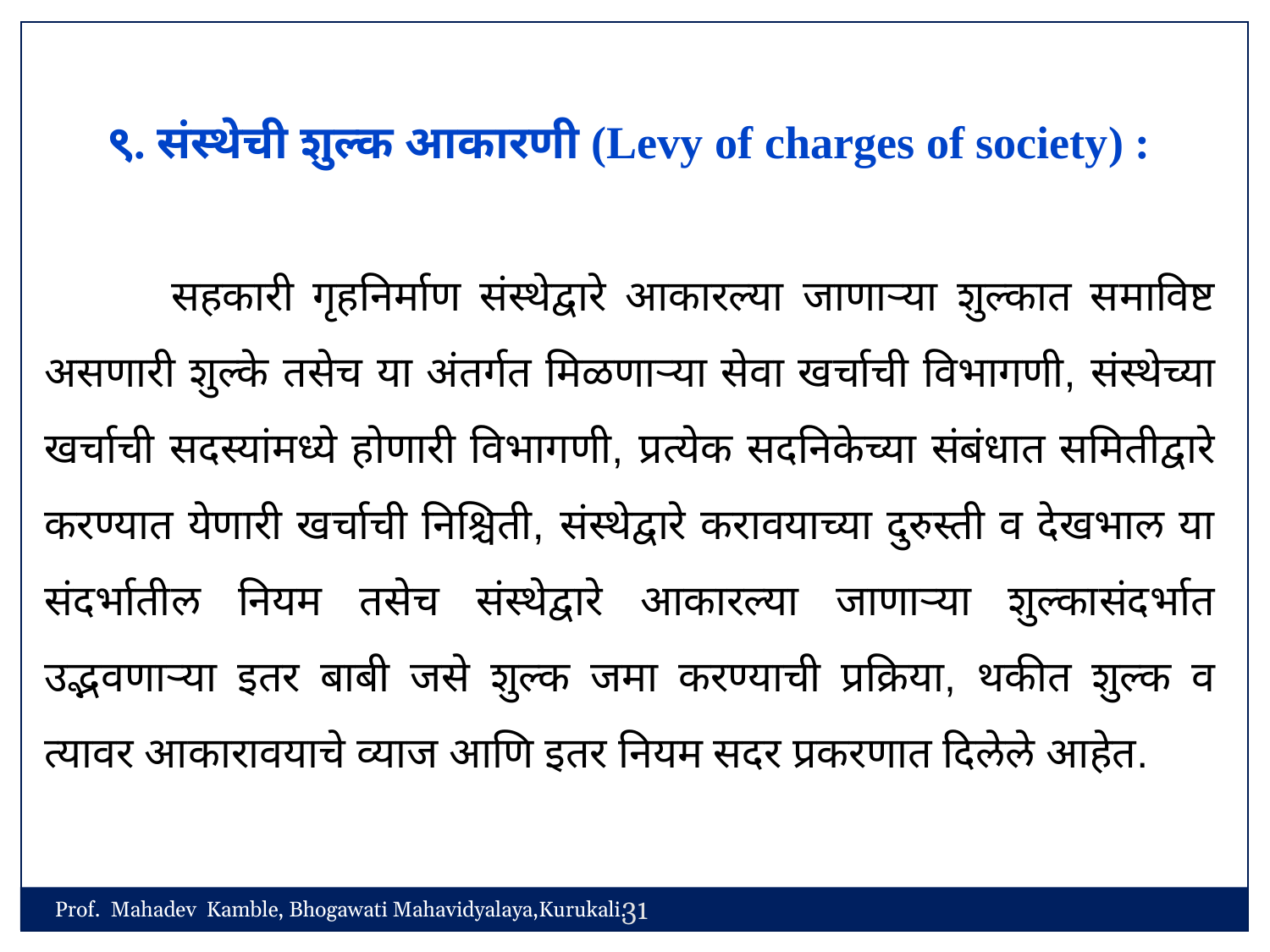

९. संस्थेची शुल्क आकारणी (Levy of charges of society) :

	सहकारी गृहनिर्माण संस्थेद्वारे आकारल्या जाणाऱ्या शुल्कात समाविष्ट असणारी शुल्के तसेच या अंतर्गत मिळणाऱ्या सेवा खर्चाची विभागणी, संस्थेच्या खर्चाची सदस्यांमध्ये होणारी विभागणी, प्रत्येक सदनिकेच्या संबंधात समितीद्वारे करण्यात येणारी खर्चाची निश्चिती, संस्थेद्वारे करावयाच्या दुरुस्ती व देखभाल या संदर्भातील नियम तसेच संस्थेद्वारे आकारल्या जाणाऱ्या शुल्कासंदर्भात उद्भवणाऱ्या इतर बाबी जसे शुल्क जमा करण्याची प्रक्रिया, थकीत शुल्क व त्यावर आकारावयाचे व्याज आणि इतर नियम सदर प्रकरणात दिलेले आहेत.
31
Prof.  Mahadev  Kamble, Bhogawati Mahavidyalaya,Kurukali.